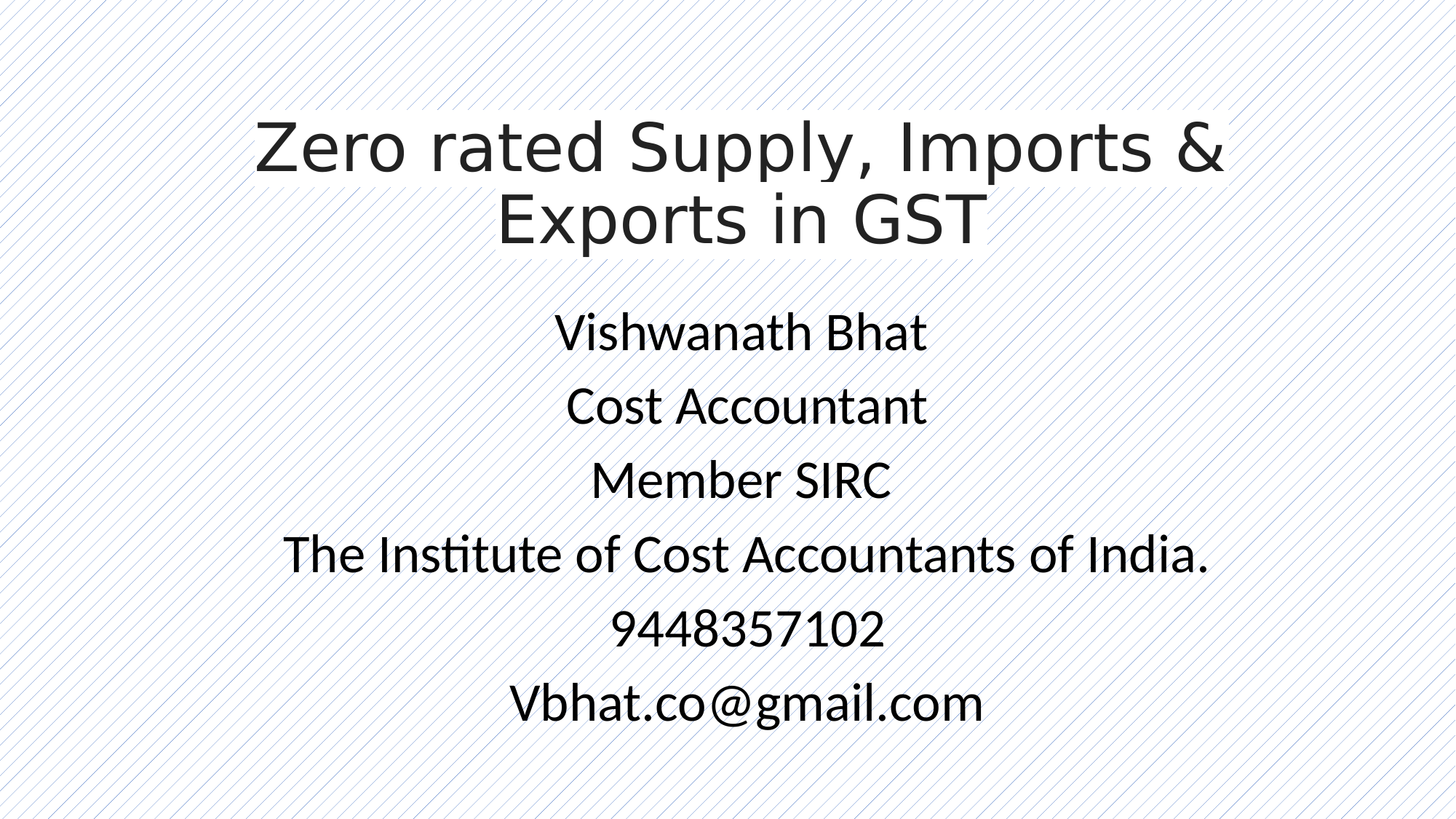

# Zero rated Supply, Imports & Exports in GST

Vishwanath Bhat
Cost Accountant
Member SIRC
The Institute of Cost Accountants of India.
9448357102
Vbhat.co@gmail.com